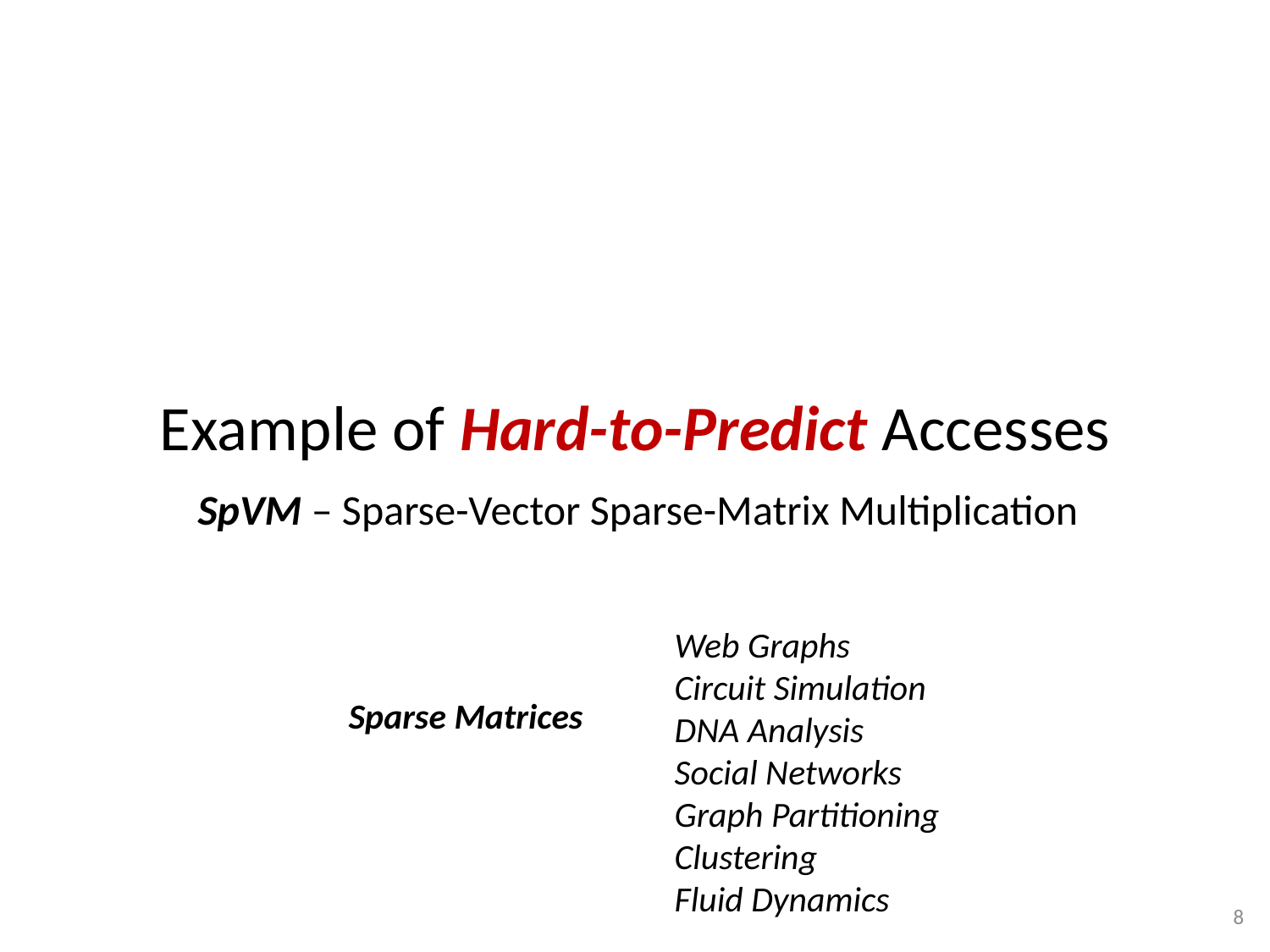

Example of Hard-to-Predict Accesses
SpVM – Sparse-Vector Sparse-Matrix Multiplication
Web Graphs
Circuit Simulation
DNA Analysis
Social Networks
Graph Partitioning
Clustering
Fluid Dynamics
Sparse Matrices
8